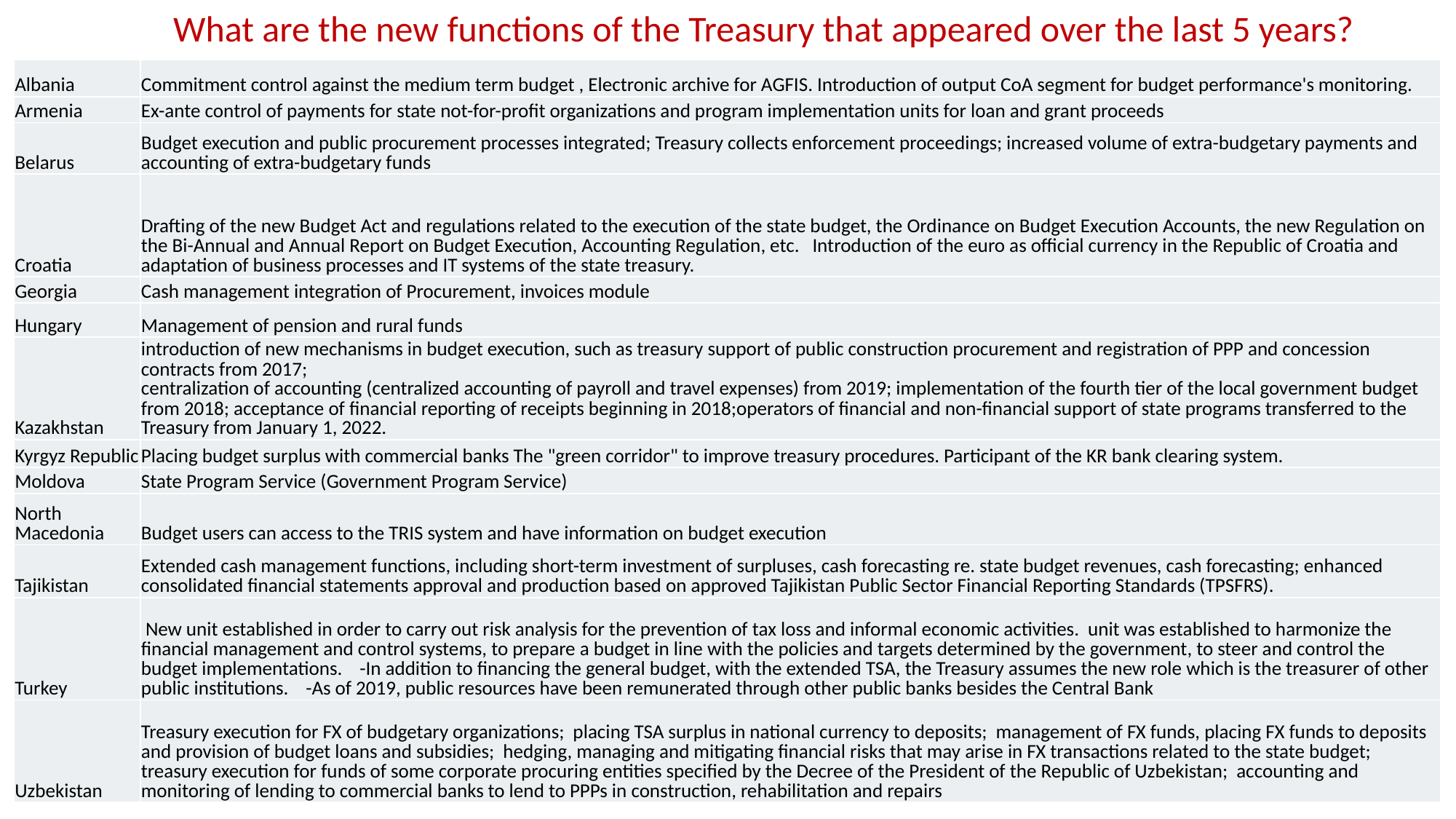

# What are the new functions of the Treasury that appeared over the last 5 years?
| Albania | Commitment control against the medium term budget , Electronic archive for AGFIS. Introduction of output CoA segment for budget performance's monitoring. |
| --- | --- |
| Armenia | Ex-ante control of payments for state not-for-profit organizations and program implementation units for loan and grant proceeds |
| Belarus | Budget execution and public procurement processes integrated; Treasury collects enforcement proceedings; increased volume of extra-budgetary payments and accounting of extra-budgetary funds |
| Croatia | Drafting of the new Budget Act and regulations related to the execution of the state budget, the Ordinance on Budget Execution Accounts, the new Regulation on the Bi-Annual and Annual Report on Budget Execution, Accounting Regulation, etc. Introduction of the euro as official currency in the Republic of Croatia and adaptation of business processes and IT systems of the state treasury. |
| Georgia | Cash management integration of Procurement, invoices module |
| Hungary | Management of pension and rural funds |
| Kazakhstan | introduction of new mechanisms in budget execution, such as treasury support of public construction procurement and registration of PPP and concession contracts from 2017; centralization of accounting (centralized accounting of payroll and travel expenses) from 2019; implementation of the fourth tier of the local government budget from 2018; acceptance of financial reporting of receipts beginning in 2018;operators of financial and non-financial support of state programs transferred to the Treasury from January 1, 2022. |
| Kyrgyz Republic | Placing budget surplus with commercial banks The "green corridor" to improve treasury procedures. Participant of the KR bank clearing system. |
| Moldova | State Program Service (Government Program Service) |
| North Macedonia | Budget users can access to the TRIS system and have information on budget execution |
| Tajikistan | Extended cash management functions, including short-term investment of surpluses, cash forecasting re. state budget revenues, cash forecasting; enhanced consolidated financial statements approval and production based on approved Tajikistan Public Sector Financial Reporting Standards (TPSFRS). |
| Turkey | New unit established in order to carry out risk analysis for the prevention of tax loss and informal economic activities. unit was established to harmonize the financial management and control systems, to prepare a budget in line with the policies and targets determined by the government, to steer and control the budget implementations. -In addition to financing the general budget, with the extended TSA, the Treasury assumes the new role which is the treasurer of other public institutions. -As of 2019, public resources have been remunerated through other public banks besides the Central Bank |
| Uzbekistan | Treasury execution for FX of budgetary organizations; placing TSA surplus in national currency to deposits; management of FX funds, placing FX funds to deposits and provision of budget loans and subsidies; hedging, managing and mitigating financial risks that may arise in FX transactions related to the state budget; treasury execution for funds of some corporate procuring entities specified by the Decree of the President of the Republic of Uzbekistan; accounting and monitoring of lending to commercial banks to lend to PPPs in construction, rehabilitation and repairs |
19